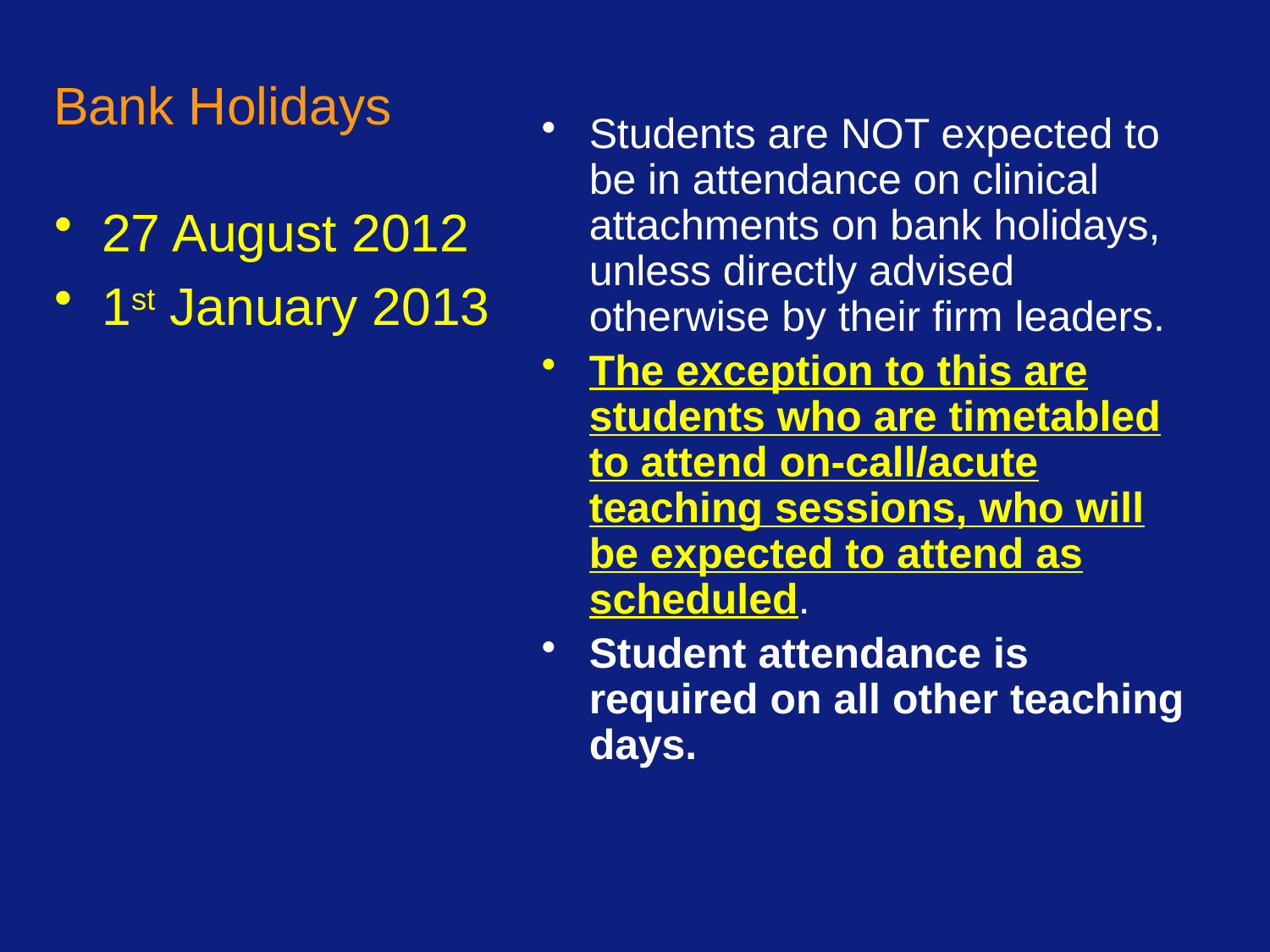

# Bank Holidays

Students are NOT expected to be in attendance on clinical attachments on bank holidays, unless directly advised otherwise by their firm leaders.
The exception to this are students who are timetabled to attend on-call/acute teaching sessions, who will be expected to attend as scheduled.
Student attendance is required on all other teaching days.

27 August 2012
1st January 2013